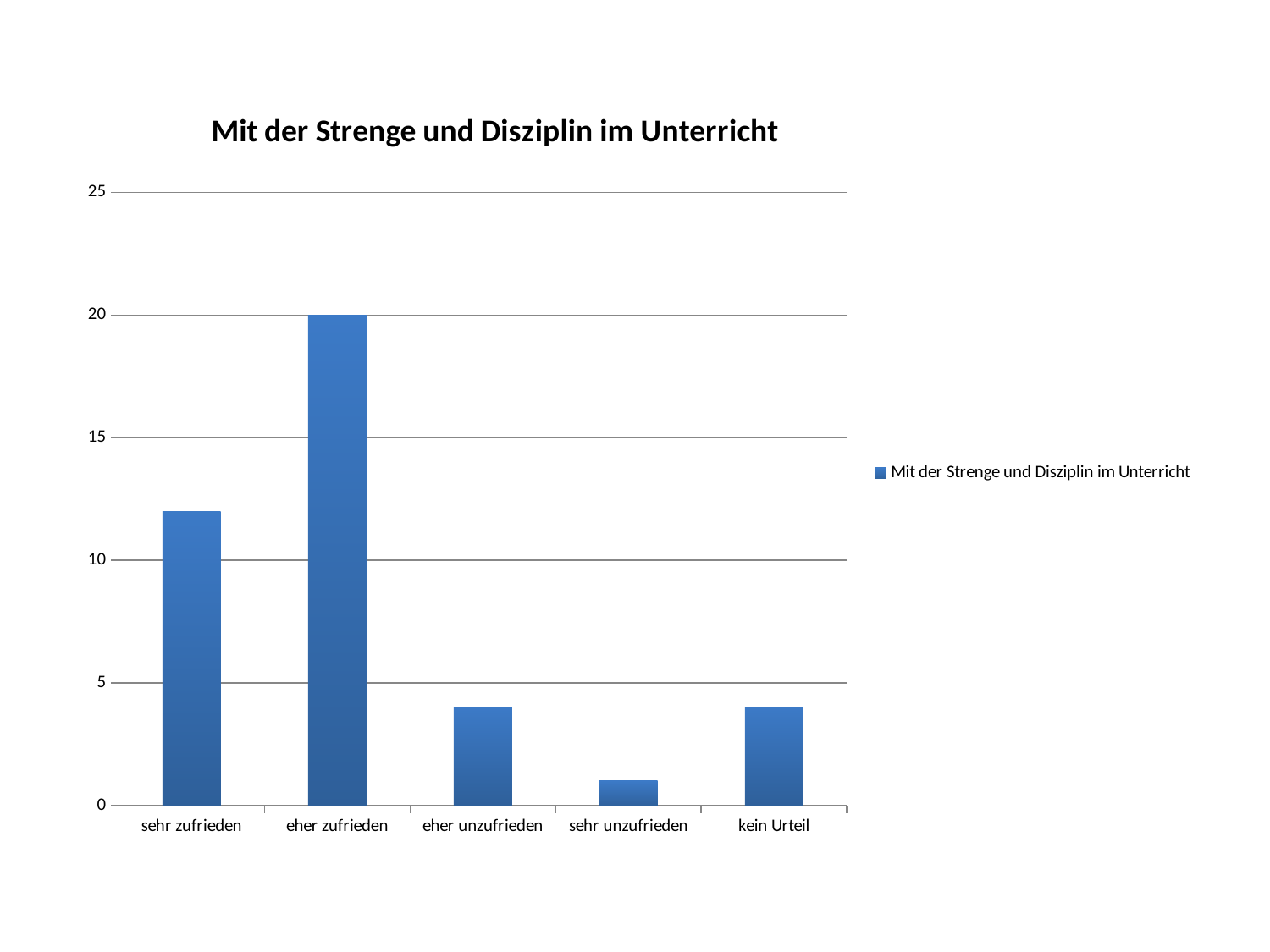

### Chart:

| Category | Mit der Strenge und Disziplin im Unterricht |
|---|---|
| sehr zufrieden | 12.0 |
| eher zufrieden | 20.0 |
| eher unzufrieden | 4.0 |
| sehr unzufrieden | 1.0 |
| kein Urteil | 4.0 |